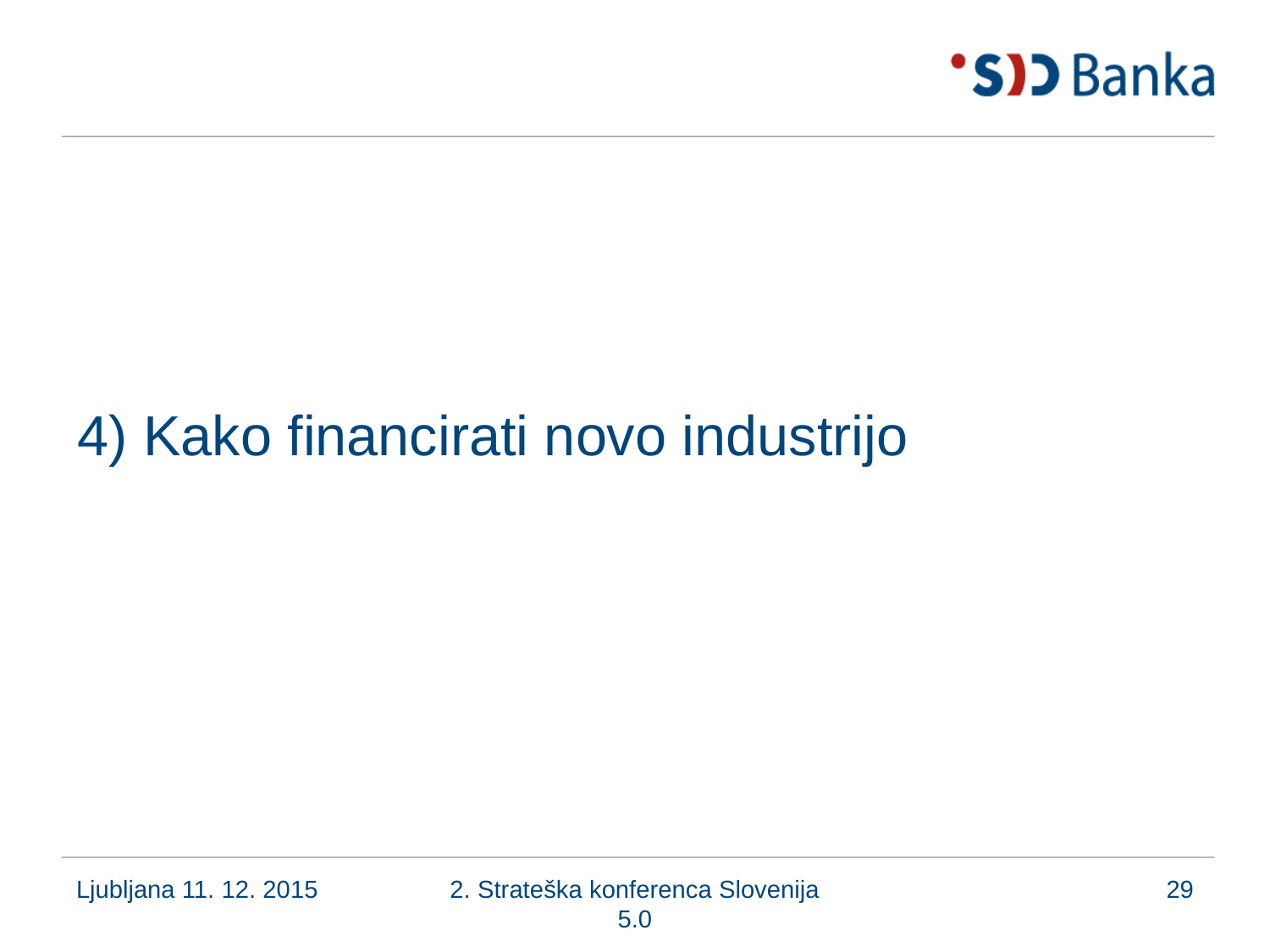

#

4) Kako financirati novo industrijo
Ljubljana 11. 12. 2015
2. Strateška konferenca Slovenija 5.0
29